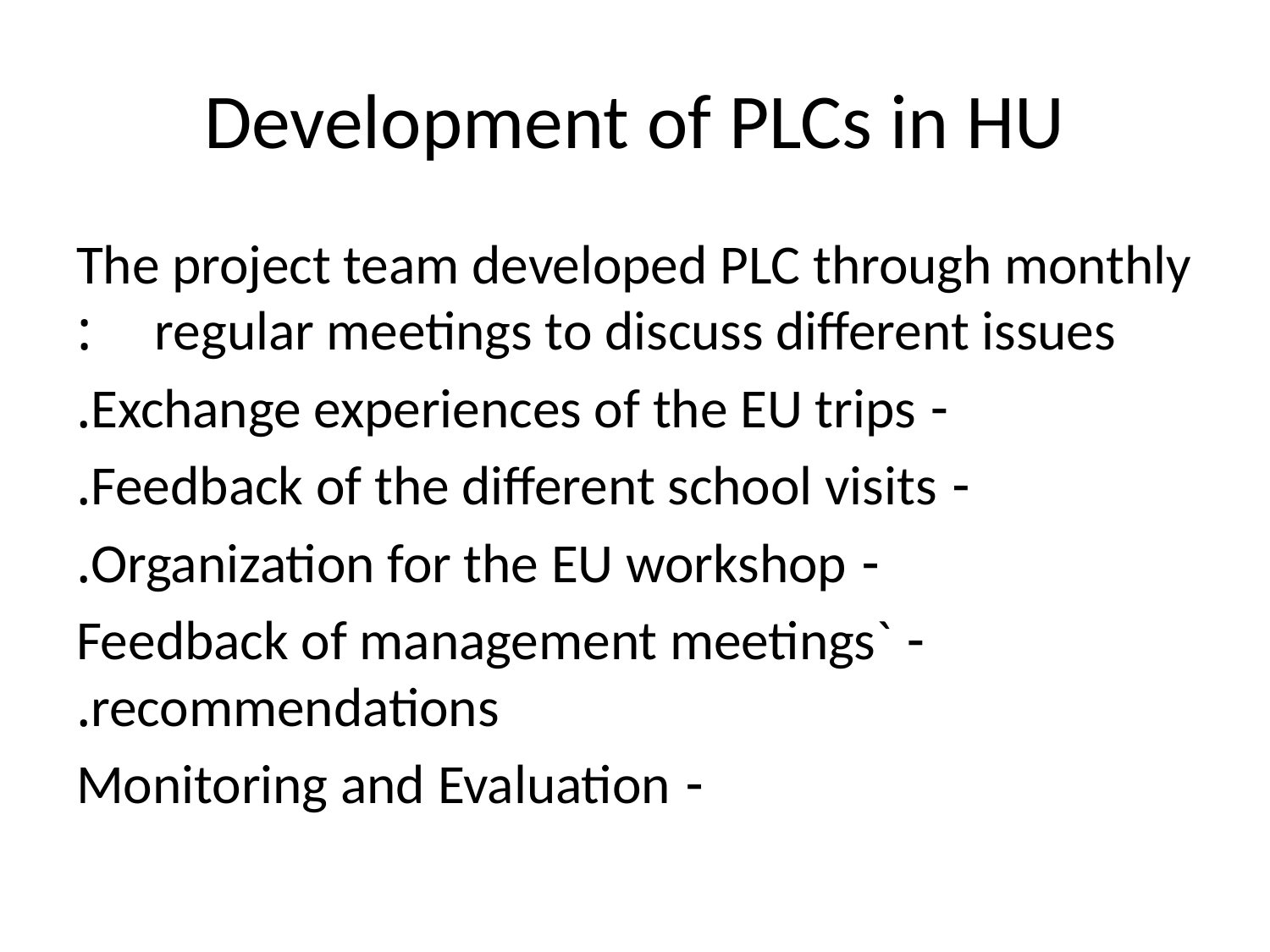

# Development of PLCs in HU
The project team developed PLC through monthly      regular meetings to discuss different issues:
- Exchange experiences of the EU trips.
- Feedback of the different school visits.
- Organization for the EU workshop.
- Feedback of management meetings` recommendations.
- Monitoring and Evaluation